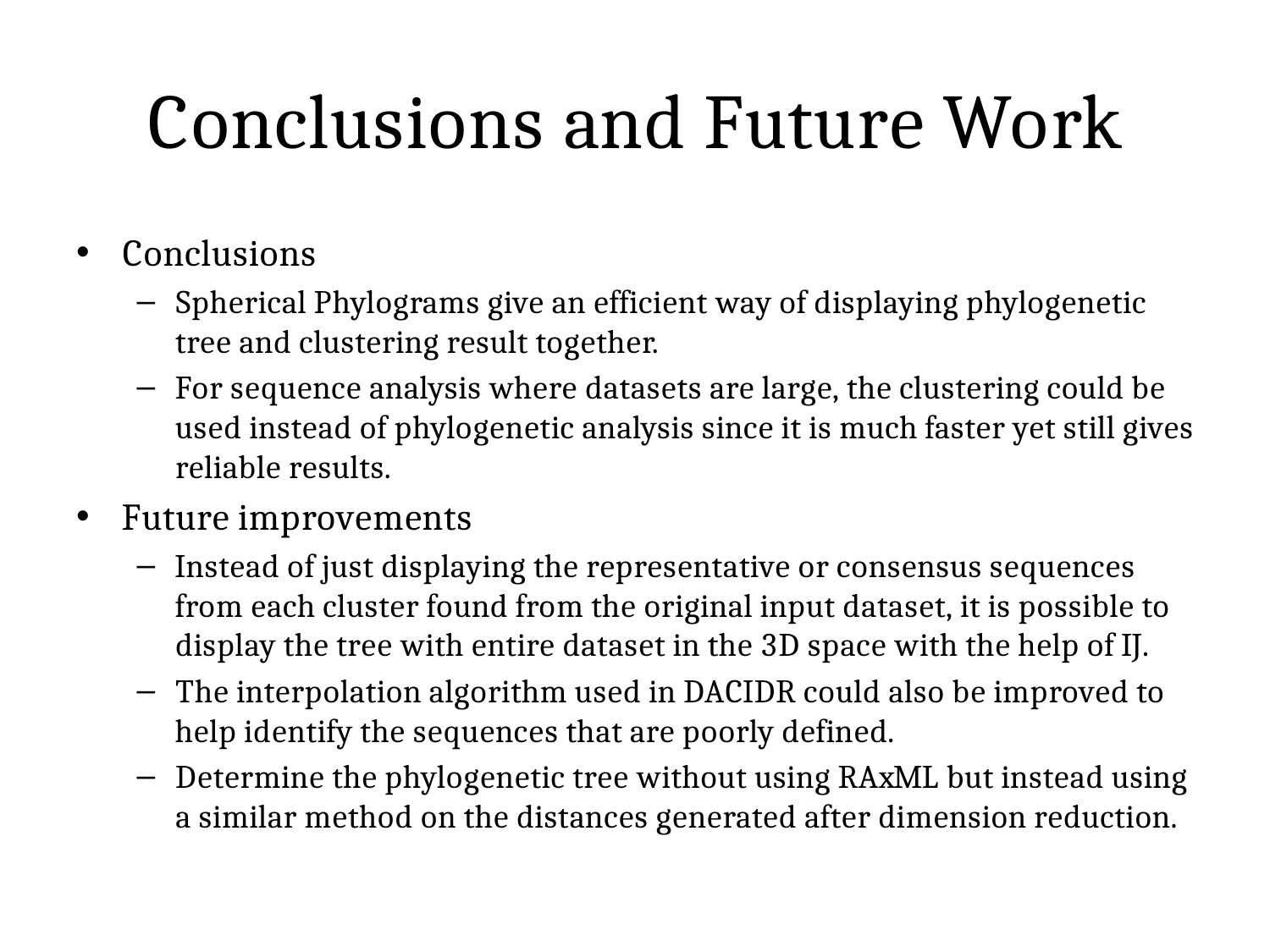

# Conclusions and Future Work
Conclusions
Spherical Phylograms give an efficient way of displaying phylogenetic tree and clustering result together.
For sequence analysis where datasets are large, the clustering could be used instead of phylogenetic analysis since it is much faster yet still gives reliable results.
Future improvements
Instead of just displaying the representative or consensus sequences from each cluster found from the original input dataset, it is possible to display the tree with entire dataset in the 3D space with the help of IJ.
The interpolation algorithm used in DACIDR could also be improved to help identify the sequences that are poorly defined.
Determine the phylogenetic tree without using RAxML but instead using a similar method on the distances generated after dimension reduction.